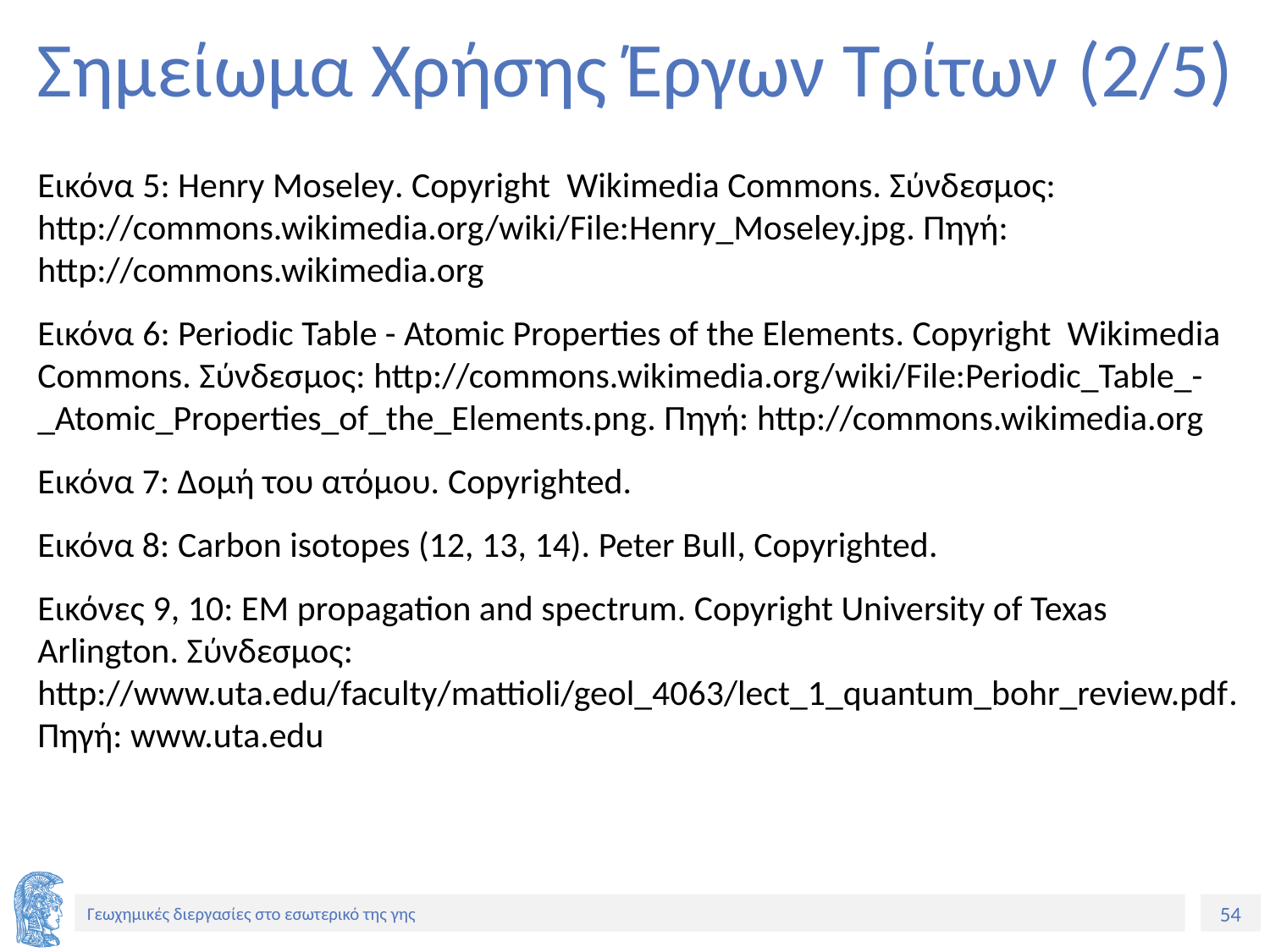

# Σημείωμα Χρήσης Έργων Τρίτων (2/5)
Εικόνα 5: Henry Moseley. Copyright  Wikimedia Commons. Σύνδεσμος: http://commons.wikimedia.org/wiki/File:Henry_Moseley.jpg. Πηγή: http://commons.wikimedia.org
Εικόνα 6: Periodic Table - Atomic Properties of the Elements. Copyright  Wikimedia Commons. Σύνδεσμος: http://commons.wikimedia.org/wiki/File:Periodic_Table_-_Atomic_Properties_of_the_Elements.png. Πηγή: http://commons.wikimedia.org
Εικόνα 7: Δομή του ατόμου. Copyrighted.
Εικόνα 8: Carbon isotopes (12, 13, 14). Peter Bull, Copyrighted.
Εικόνες 9, 10: EM propagation and spectrum. Copyright University of Texas Arlington. Σύνδεσμος: http://www.uta.edu/faculty/mattioli/geol_4063/lect_1_quantum_bohr_review.pdf. Πηγή: www.uta.edu